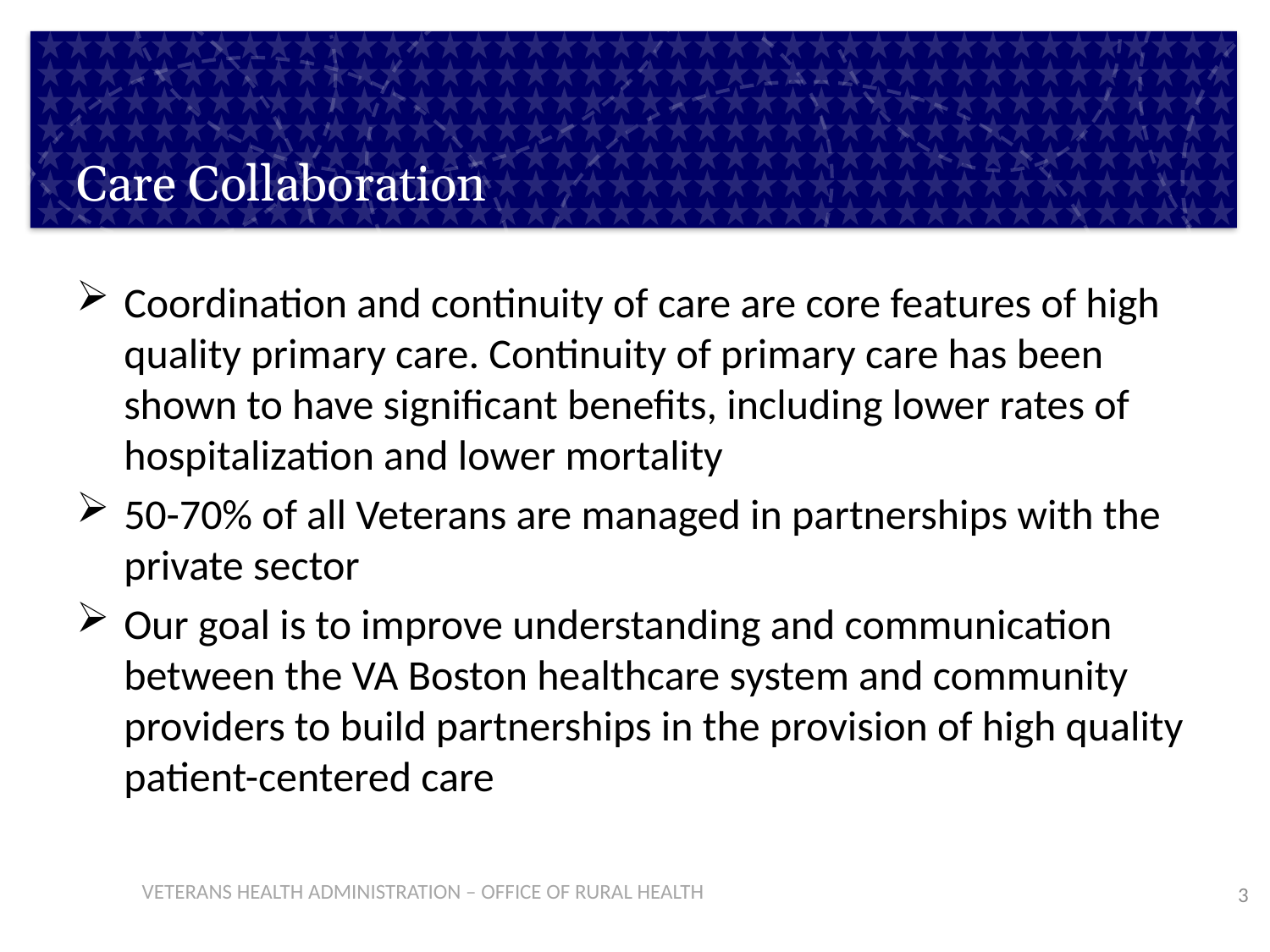

# Care Collaboration
Coordination and continuity of care are core features of high quality primary care. Continuity of primary care has been shown to have significant benefits, including lower rates of hospitalization and lower mortality
50-70% of all Veterans are managed in partnerships with the private sector
Our goal is to improve understanding and communication between the VA Boston healthcare system and community providers to build partnerships in the provision of high quality patient-centered care